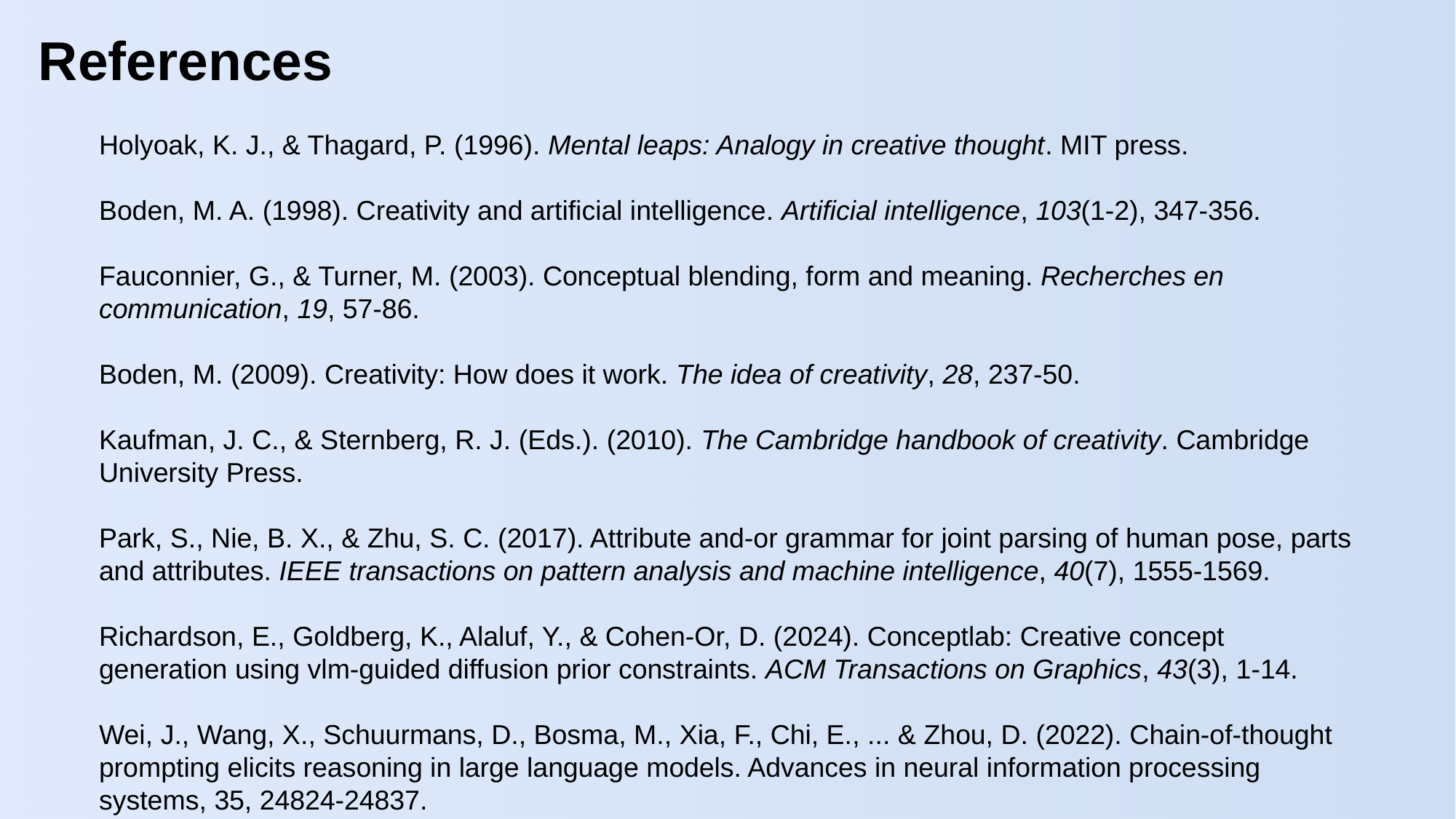

References
Holyoak, K. J., & Thagard, P. (1996). Mental leaps: Analogy in creative thought. MIT press.

Boden, M. A. (1998). Creativity and artificial intelligence. Artificial intelligence, 103(1-2), 347-356.

Fauconnier, G., & Turner, M. (2003). Conceptual blending, form and meaning. Recherches en communication, 19, 57-86.

Boden, M. (2009). Creativity: How does it work. The idea of creativity, 28, 237-50.

Kaufman, J. C., & Sternberg, R. J. (Eds.). (2010). The Cambridge handbook of creativity. Cambridge University Press.

Park, S., Nie, B. X., & Zhu, S. C. (2017). Attribute and-or grammar for joint parsing of human pose, parts and attributes. IEEE transactions on pattern analysis and machine intelligence, 40(7), 1555-1569.

Richardson, E., Goldberg, K., Alaluf, Y., & Cohen-Or, D. (2024). Conceptlab: Creative concept generation using vlm-guided diffusion prior constraints. ACM Transactions on Graphics, 43(3), 1-14.

Wei, J., Wang, X., Schuurmans, D., Bosma, M., Xia, F., Chi, E., ... & Zhou, D. (2022). Chain-of-thought prompting elicits reasoning in large language models. Advances in neural information processing systems, 35, 24824-24837.